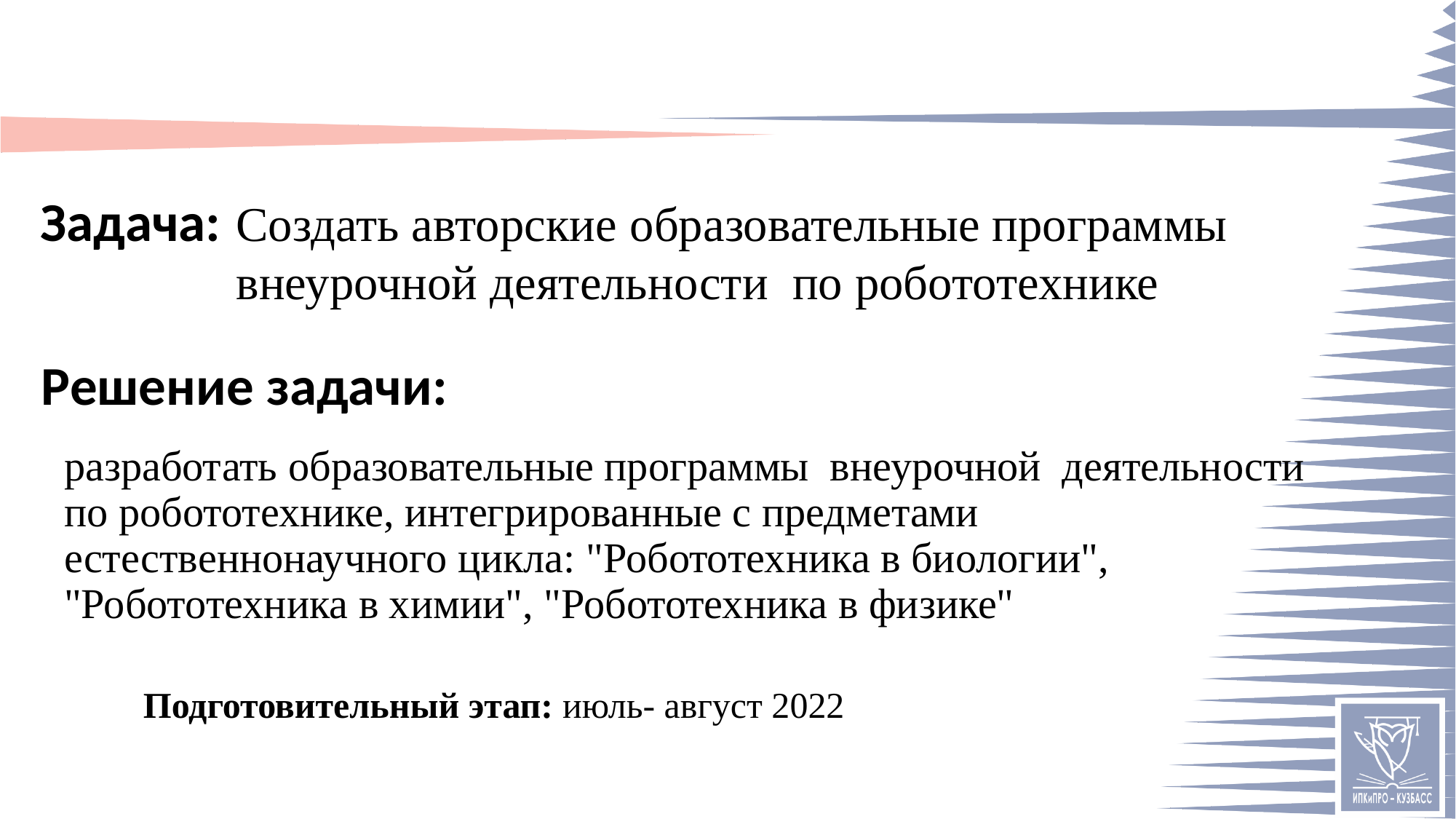

Создать авторские образовательные программы внеурочной деятельности  по робототехнике
разработать образовательные программы  внеурочной  деятельности по робототехнике, интегрированные с предметами естественнонаучного цикла: "Робототехника в биологии", "Робототехника в химии", "Робототехника в физике"
Подготовительный этап: июль- август 2022